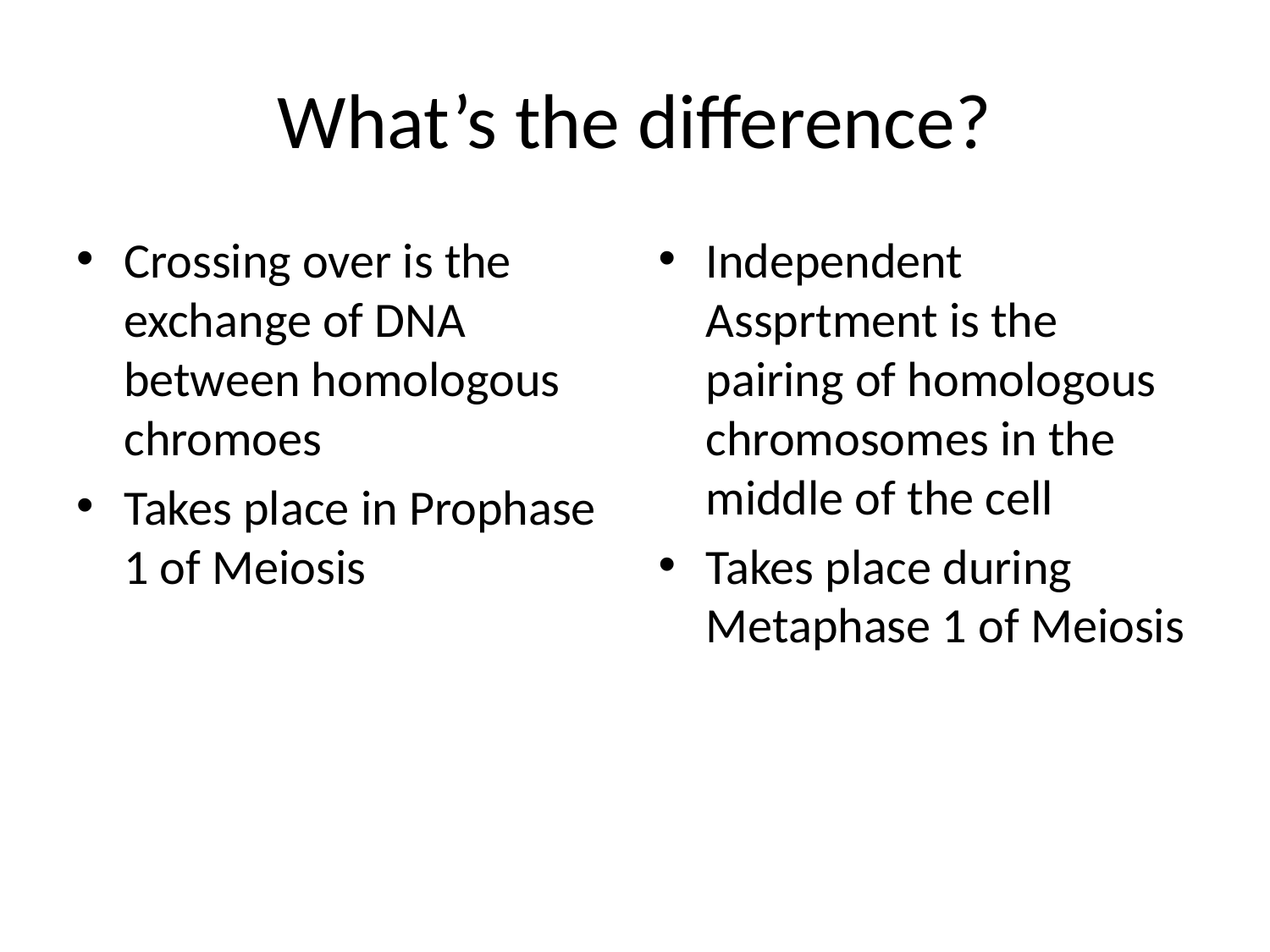

# What’s the difference?
Crossing over is the exchange of DNA between homologous chromoes
Takes place in Prophase 1 of Meiosis
Independent Assprtment is the pairing of homologous chromosomes in the middle of the cell
Takes place during Metaphase 1 of Meiosis